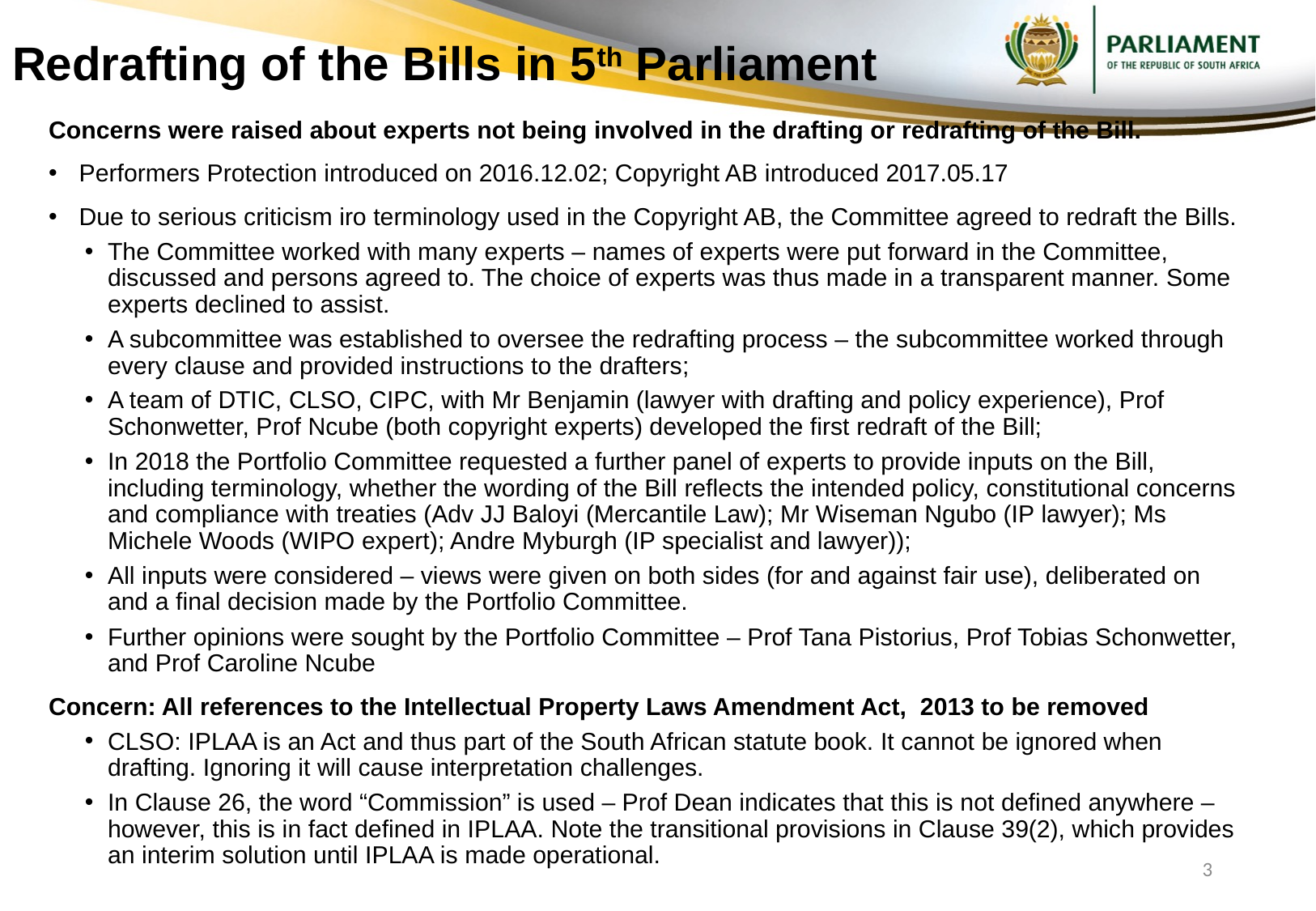

# Redrafting of the Bills in 5th Parliament
Concerns were raised about experts not being involved in the drafting or redrafting of the Bill.
Performers Protection introduced on 2016.12.02; Copyright AB introduced 2017.05.17
Due to serious criticism iro terminology used in the Copyright AB, the Committee agreed to redraft the Bills.
The Committee worked with many experts – names of experts were put forward in the Committee, discussed and persons agreed to. The choice of experts was thus made in a transparent manner. Some experts declined to assist.
A subcommittee was established to oversee the redrafting process – the subcommittee worked through every clause and provided instructions to the drafters;
A team of DTIC, CLSO, CIPC, with Mr Benjamin (lawyer with drafting and policy experience), Prof Schonwetter, Prof Ncube (both copyright experts) developed the first redraft of the Bill;
In 2018 the Portfolio Committee requested a further panel of experts to provide inputs on the Bill, including terminology, whether the wording of the Bill reflects the intended policy, constitutional concerns and compliance with treaties (Adv JJ Baloyi (Mercantile Law); Mr Wiseman Ngubo (IP lawyer); Ms Michele Woods (WIPO expert); Andre Myburgh (IP specialist and lawyer));
All inputs were considered – views were given on both sides (for and against fair use), deliberated on and a final decision made by the Portfolio Committee.
Further opinions were sought by the Portfolio Committee – Prof Tana Pistorius, Prof Tobias Schonwetter, and Prof Caroline Ncube
Concern: All references to the Intellectual Property Laws Amendment Act,  2013 to be removed
CLSO: IPLAA is an Act and thus part of the South African statute book. It cannot be ignored when drafting. Ignoring it will cause interpretation challenges.
In Clause 26, the word “Commission” is used – Prof Dean indicates that this is not defined anywhere – however, this is in fact defined in IPLAA. Note the transitional provisions in Clause 39(2), which provides an interim solution until IPLAA is made operational.

3